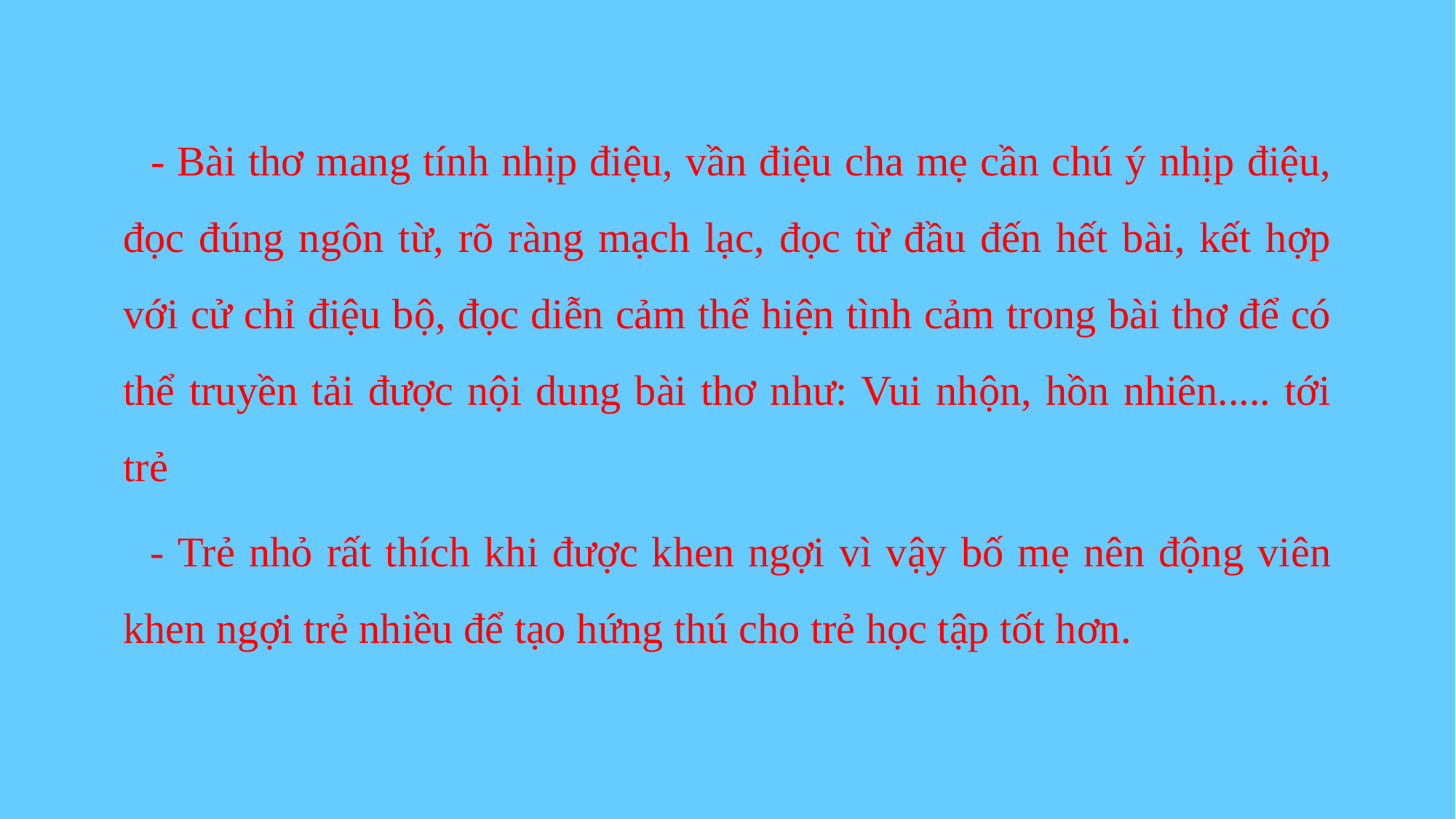

- Bài thơ mang tính nhịp điệu, vần điệu cha mẹ cần chú ý nhịp điệu, đọc đúng ngôn từ, rõ ràng mạch lạc, đọc từ đầu đến hết bài, kết hợp với cử chỉ điệu bộ, đọc diễn cảm thể hiện tình cảm trong bài thơ để có thể truyền tải được nội dung bài thơ như: Vui nhộn, hồn nhiên..... tới trẻ
- Trẻ nhỏ rất thích khi được khen ngợi vì vậy bố mẹ nên động viên khen ngợi trẻ nhiều để tạo hứng thú cho trẻ học tập tốt hơn.